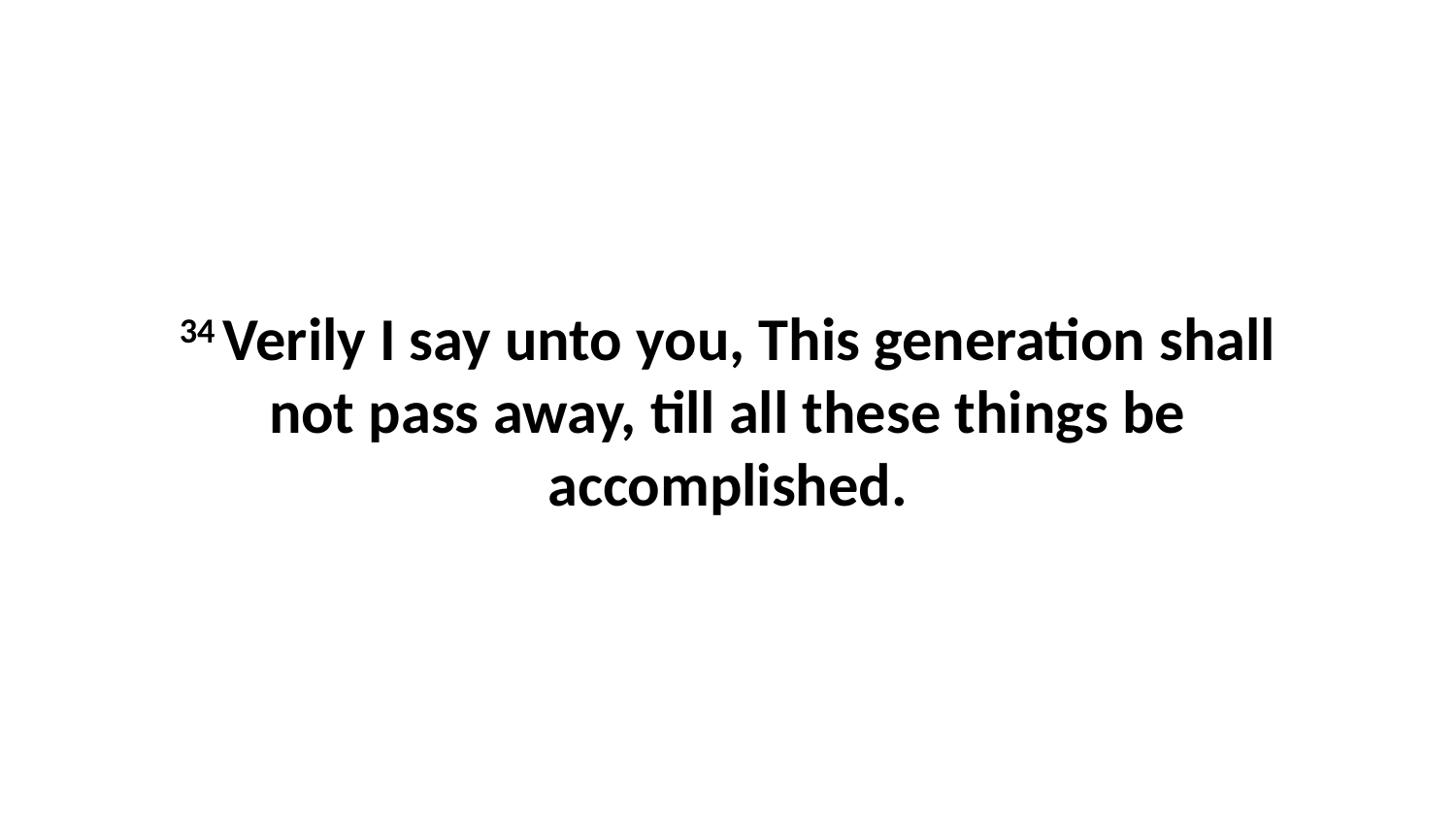

34 Verily I say unto you, This generation shall not pass away, till all these things be accomplished.